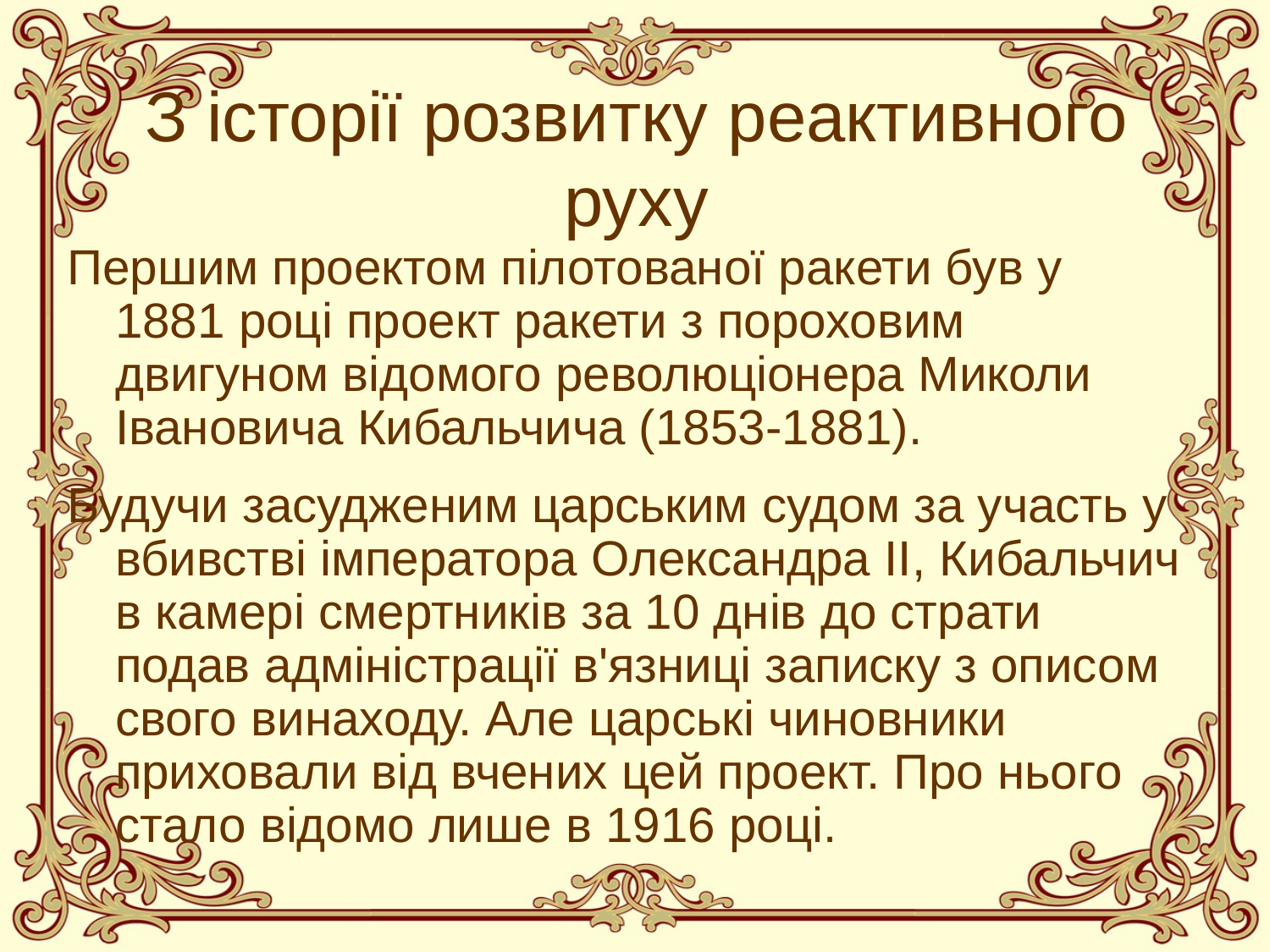

З історії розвитку реактивного руху
Першим проектом пілотованої ракети був у 1881 році проект ракети з пороховим двигуном відомого революціонера Миколи Івановича Кибальчича (1853-1881).
Будучи засудженим царським судом за участь у вбивстві імператора Олександра II, Кибальчич в камері смертників за 10 днів до страти подав адміністрації в'язниці записку з описом свого винаходу. Але царські чиновники приховали від вчених цей проект. Про нього стало відомо лише в 1916 році.